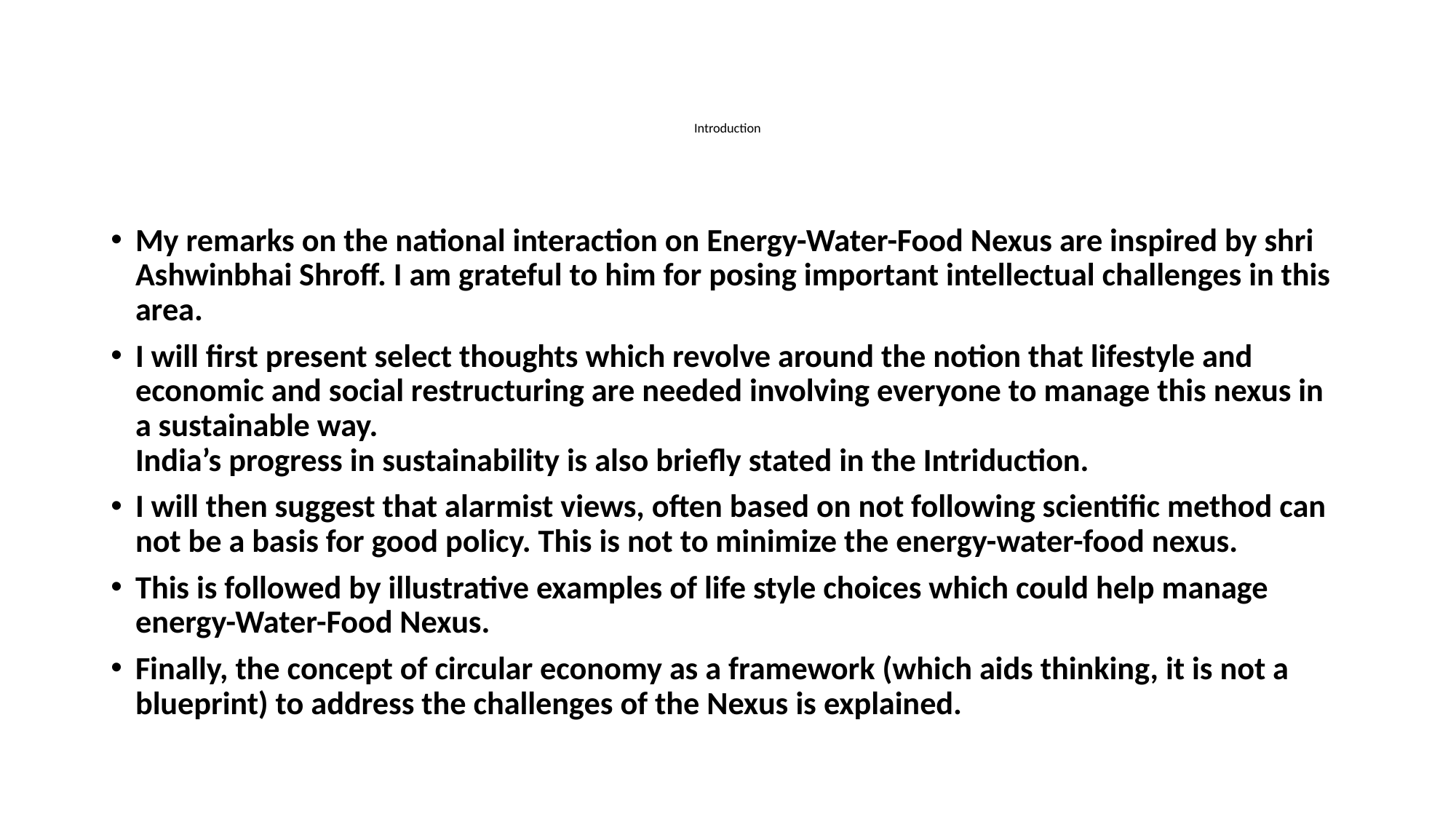

# Introduction
My remarks on the national interaction on Energy-Water-Food Nexus are inspired by shri Ashwinbhai Shroff. I am grateful to him for posing important intellectual challenges in this area.
I will first present select thoughts which revolve around the notion that lifestyle and economic and social restructuring are needed involving everyone to manage this nexus in a sustainable way.
India’s progress in sustainability is also briefly stated in the Intriduction.
I will then suggest that alarmist views, often based on not following scientific method can not be a basis for good policy. This is not to minimize the energy-water-food nexus.
This is followed by illustrative examples of life style choices which could help manage energy-Water-Food Nexus.
Finally, the concept of circular economy as a framework (which aids thinking, it is not a blueprint) to address the challenges of the Nexus is explained.